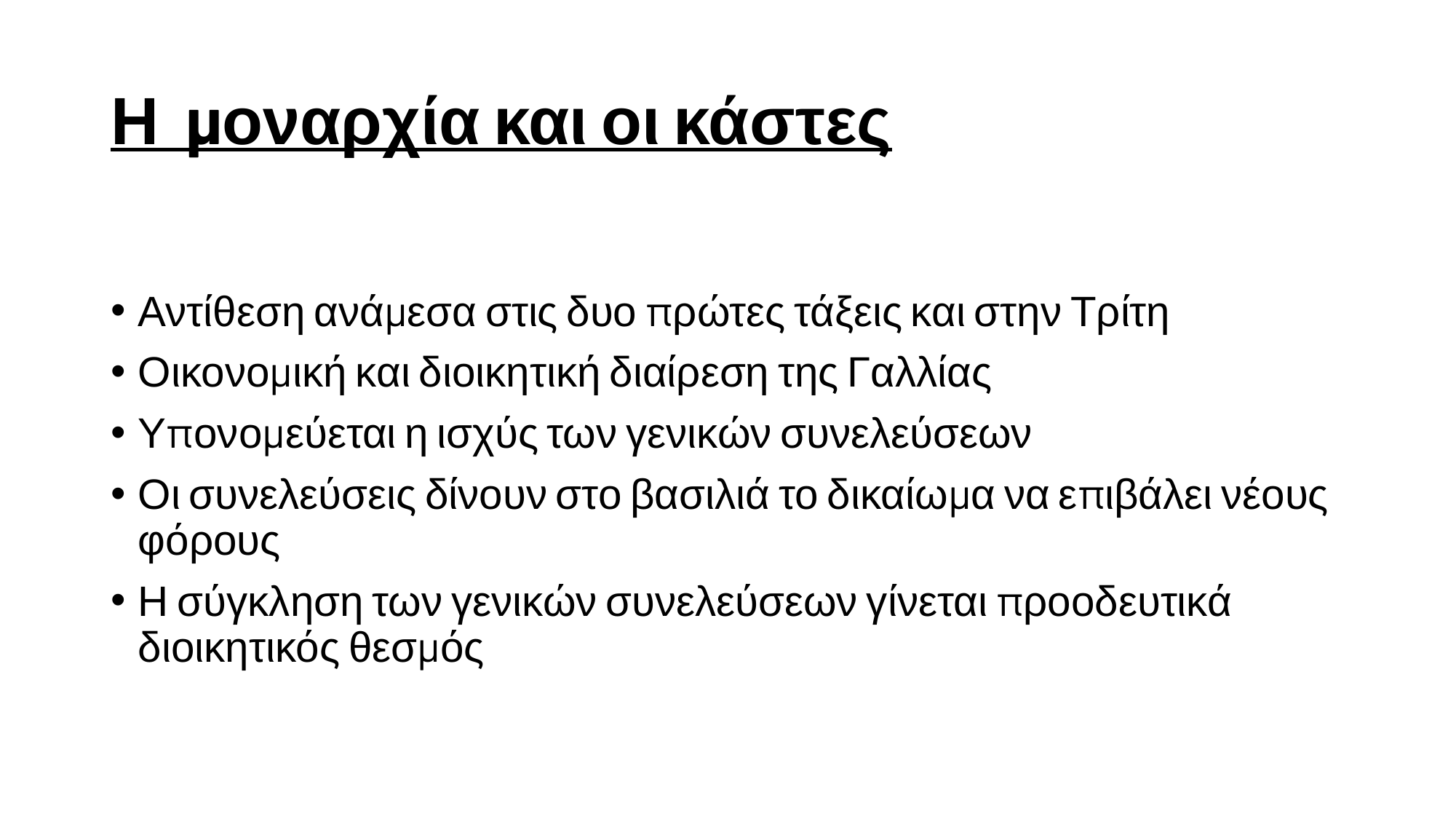

# Η  μοναρχία και οι κάστες

Αντίθεση ανάμεσα στις δυο πρώτες τάξεις και στην Τρίτη
Οικονομική και διοικητική διαίρεση της Γαλλίας
Υπονομεύεται η ισχύς των γενικών συνελεύσεων
Οι συνελεύσεις δίνουν στο βασιλιά το δικαίωμα να επιβάλει νέους φόρους
Η σύγκληση των γενικών συνελεύσεων γίνεται προοδευτικά διοικητικός θεσμός